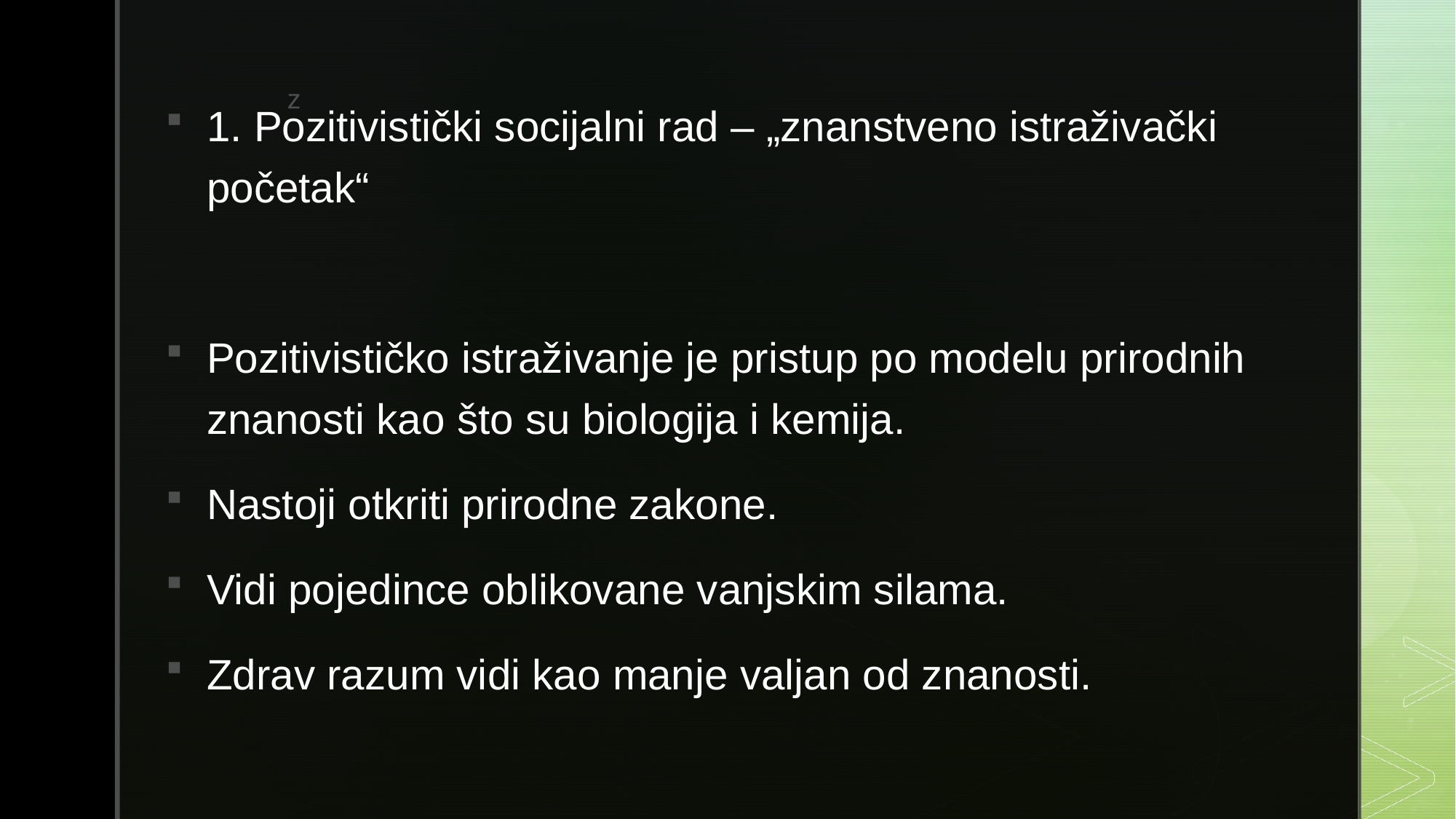

1. Pozitivistički socijalni rad – „znanstveno istraživački početak“

Pozitivističko istraživanje je pristup po modelu prirodnih znanosti kao što su biologija i kemija.
Nastoji otkriti prirodne zakone.
Vidi pojedince oblikovane vanjskim silama.
Zdrav razum vidi kao manje valjan od znanosti.